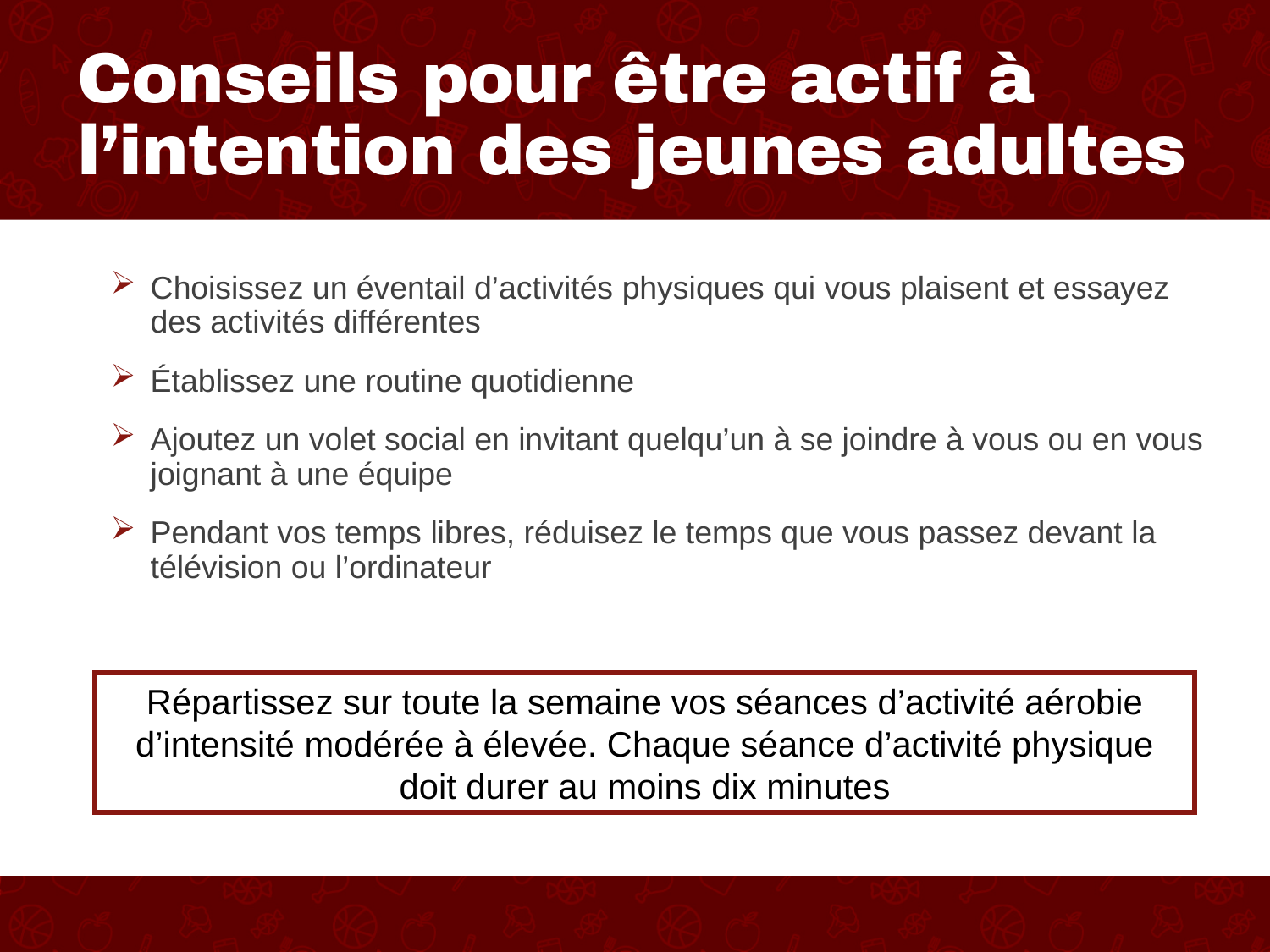

Conseils pour être actif à l’intention des jeunes adultes

Choisissez un éventail d’activités physiques qui vous plaisent et essayez des activités différentes
Établissez une routine quotidienne
Ajoutez un volet social en invitant quelqu’un à se joindre à vous ou en vous joignant à une équipe
Pendant vos temps libres, réduisez le temps que vous passez devant la télévision ou l’ordinateur

Répartissez sur toute la semaine vos séances d’activité aérobie d’intensité modérée à élevée. Chaque séance d’activité physique doit durer au moins dix minutes